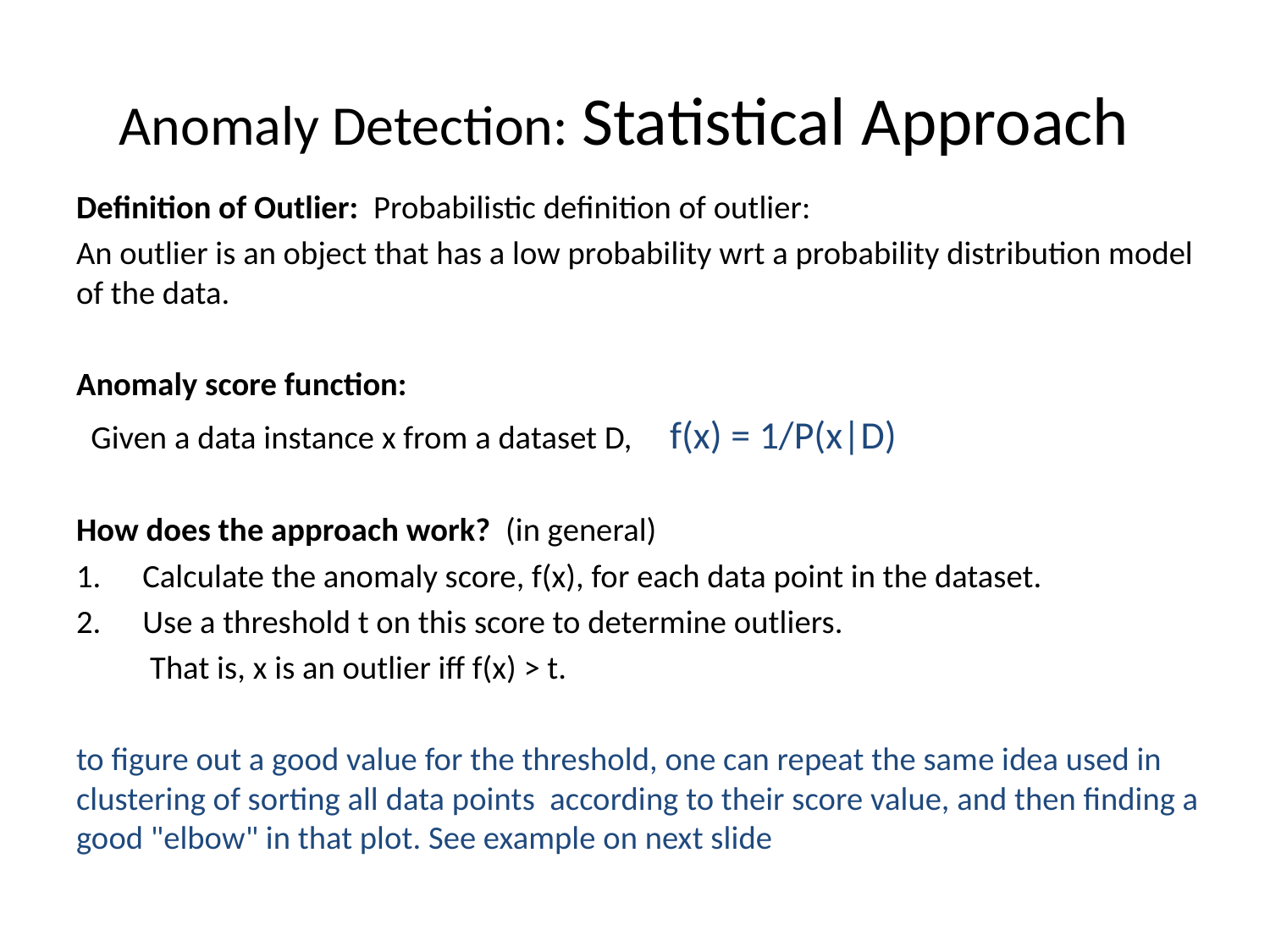

# Anomaly Detection: Statistical Approach
Definition of Outlier:  Probabilistic definition of outlier:
An outlier is an object that has a low probability wrt a probability distribution model of the data.

Anomaly score function:
  Given a data instance x from a dataset D,     f(x) = 1/P(x|D)

How does the approach work?  (in general)
Calculate the anomaly score, f(x), for each data point in the dataset.
Use a threshold t on this score to determine outliers.
	That is, x is an outlier iff f(x) > t.

to figure out a good value for the threshold, one can repeat the same idea used in clustering of sorting all data points  according to their score value, and then finding a good "elbow" in that plot. See example on next slide